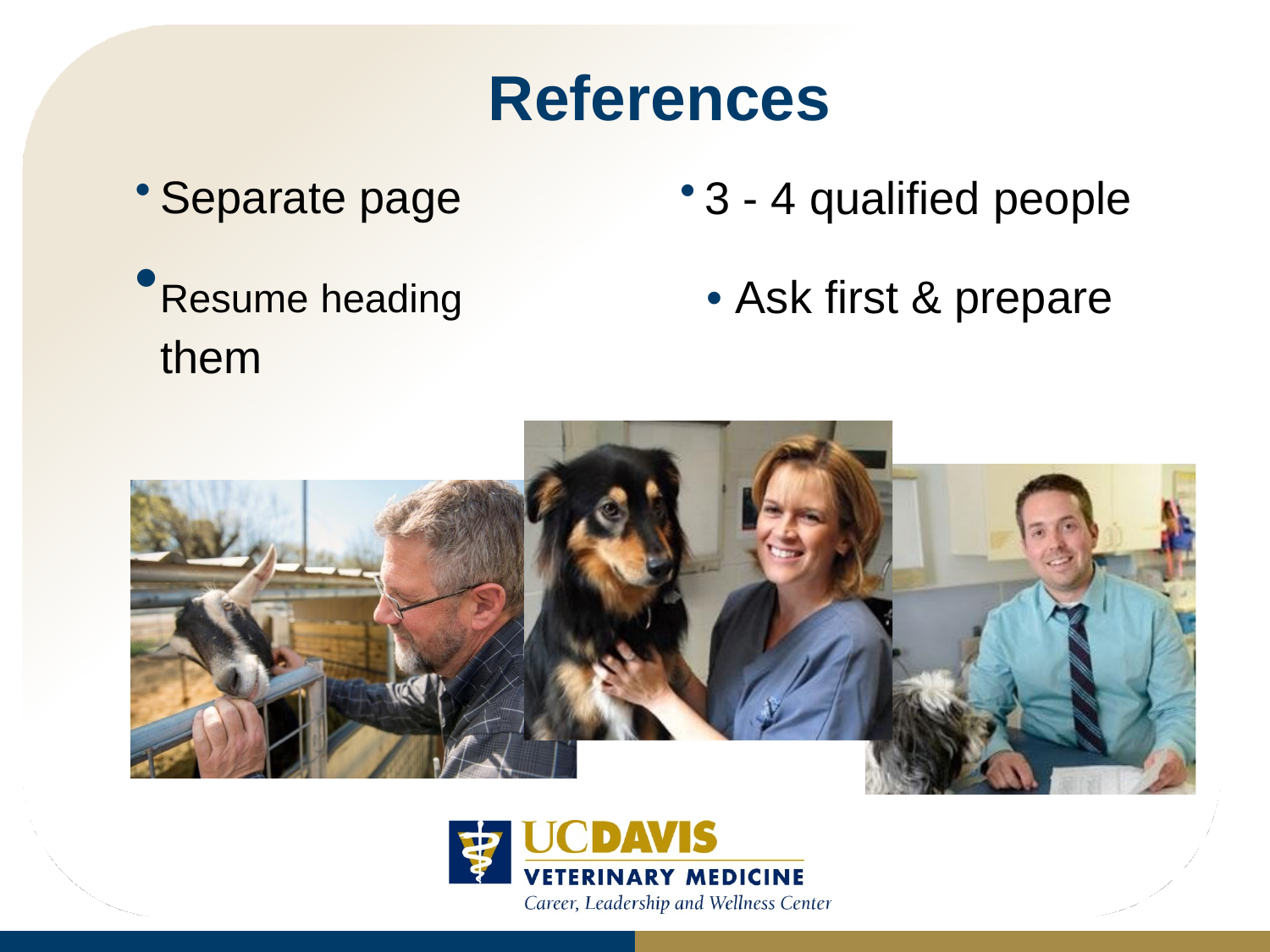

# References
Separate page
3 - 4 qualified people
Resume heading	• Ask first & prepare them